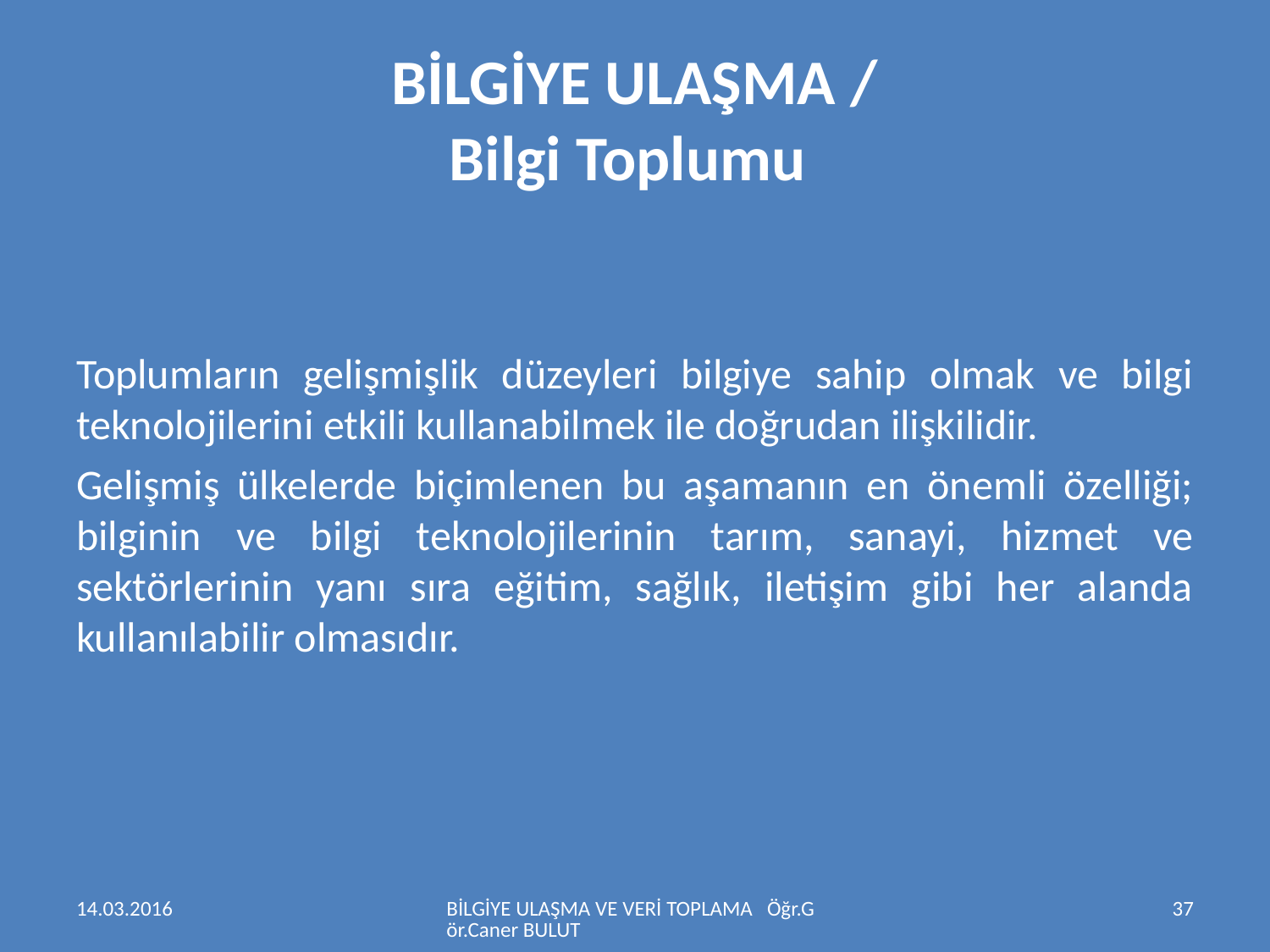

# BİLGİYE ULAŞMA / Bilgi Toplumu

Toplumların gelişmişlik düzeyleri bilgiye sahip olmak ve bilgi teknolojilerini etkili kullanabilmek ile doğrudan ilişkilidir.
Gelişmiş ülkelerde biçimlenen bu aşamanın en önemli özelliği; bilginin ve bilgi teknolojilerinin tarım, sanayi, hizmet ve sektörlerinin yanı sıra eğitim, sağlık, iletişim gibi her alanda kullanılabilir olmasıdır.

14.03.2016
BİLGİYE ULAŞMA VE VERİ TOPLAMA   Öğr.Gör.Caner BULUT
37